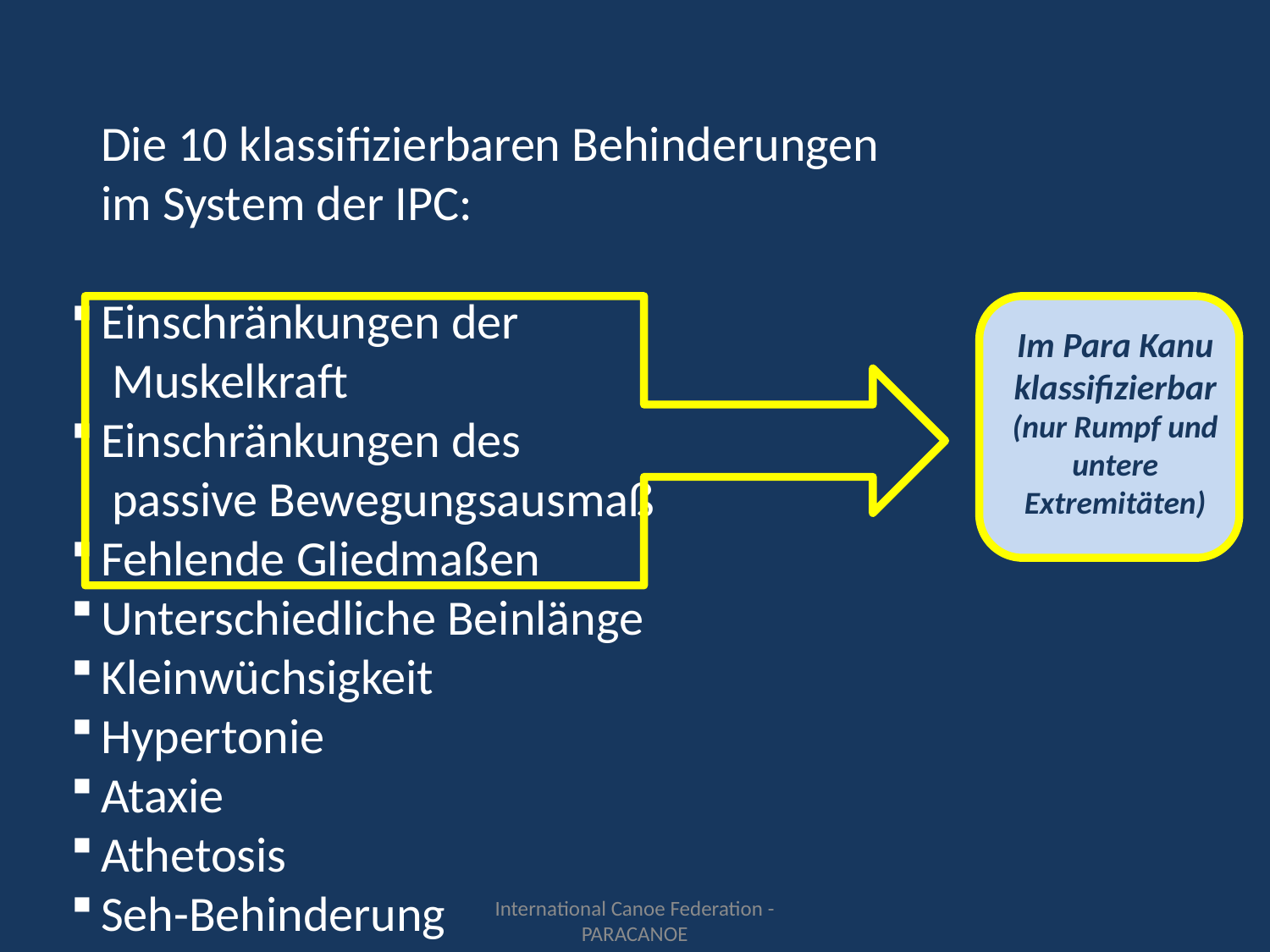

Die 10 klassifizierbaren Behinderungen im System der IPC:

Einschränkungen der
 Muskelkraft
Einschränkungen des
 passive Bewegungsausmaß
Fehlende Gliedmaßen
Unterschiedliche Beinlänge
Kleinwüchsigkeit
Hypertonie
Ataxie
Athetosis
Seh-Behinderung
Intellectual impairment

Im Para Kanu klassifizierbar
(nur Rumpf und untere Extremitäten)

International Canoe Federation - PARACANOE